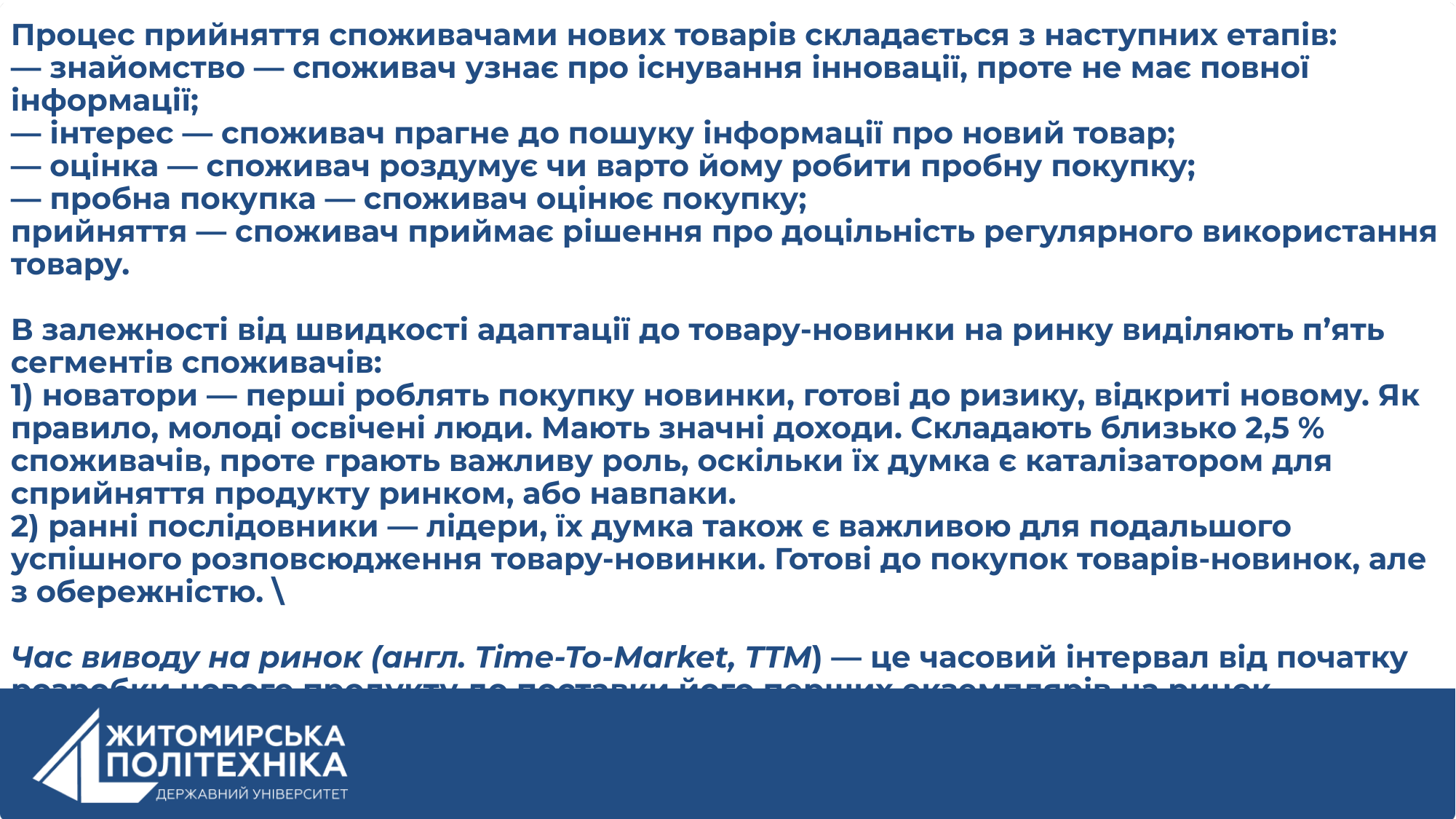

Процес прийняття споживачами нових товарів складається з наступних етапів:
— знайомство — споживач узнає про існування інновації, проте не має повної інформації;
— інтерес — споживач прагне до пошуку інформації про новий товар;
— оцінка — споживач роздумує чи варто йому робити пробну покупку;
— пробна покупка — споживач оцінює покупку;
прийняття — споживач приймає рішення про доцільність регулярного використання товару.

В залежності від швидкості адаптації до товару-новинки на ринку виділяють п’ять сегментів споживачів:
1) новатори — перші роблять покупку новинки, готові до ризику, відкриті новому. Як правило, молоді освічені люди. Мають значні доходи. Складають близько 2,5 % споживачів, проте грають важливу роль, оскільки їх думка є каталізатором для сприйняття продукту ринком, або навпаки.
2) ранні послідовники — лідери, їх думка також є важливою для подальшого успішного розповсюдження товару-новинки. Готові до покупок товарів-новинок, але з обережністю. \

Час виводу на ринок (англ. Time-To-Market, TTM) — це часовий інтервал від початку розробки нового продукту до поставки його перших екземплярів на ринок.